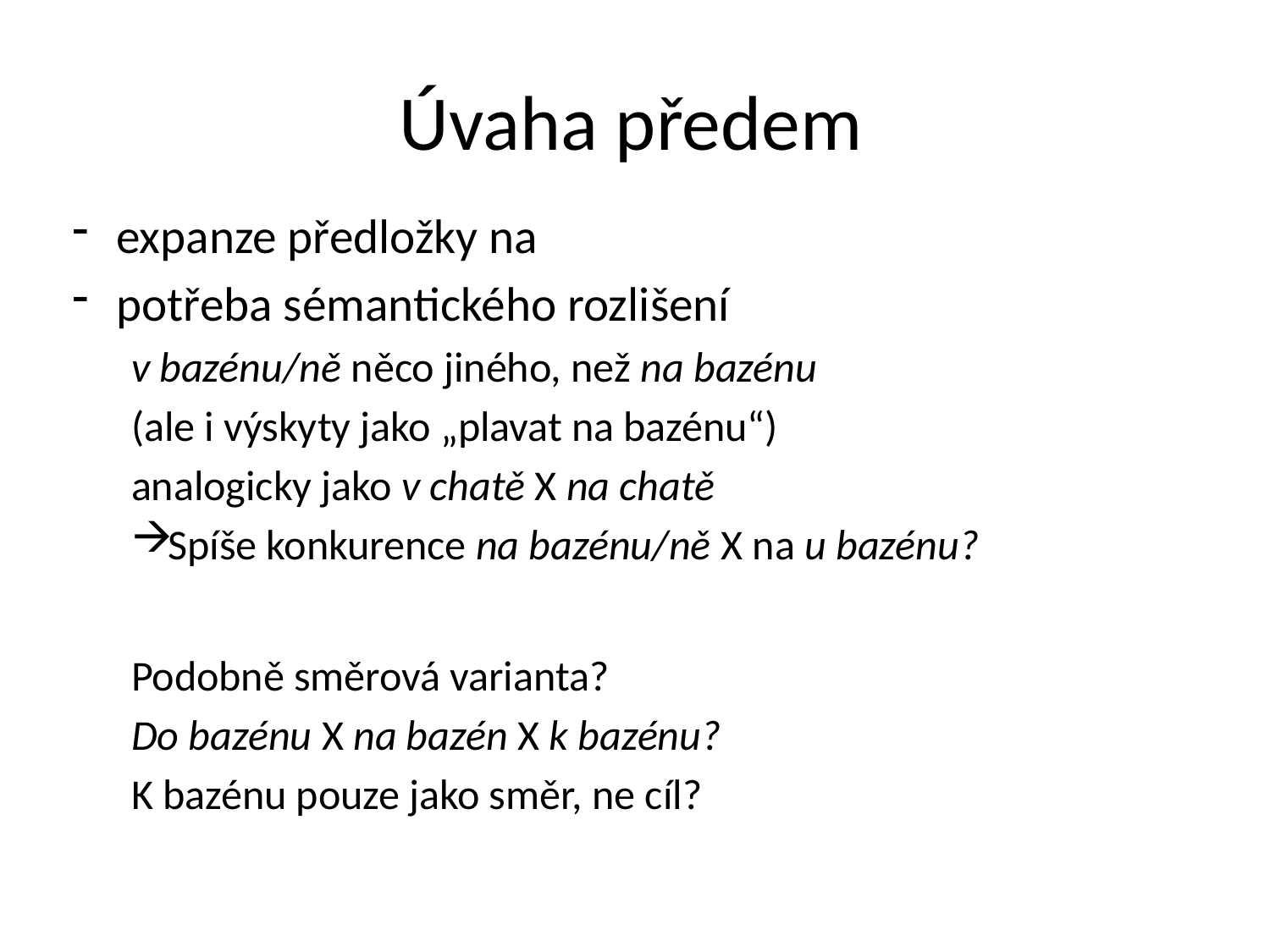

# Úvaha předem
expanze předložky na
potřeba sémantického rozlišení
v bazénu/ně něco jiného, než na bazénu
(ale i výskyty jako „plavat na bazénu“)
analogicky jako v chatě X na chatě
Spíše konkurence na bazénu/ně X na u bazénu?

Podobně směrová varianta?
Do bazénu X na bazén X k bazénu?
K bazénu pouze jako směr, ne cíl?